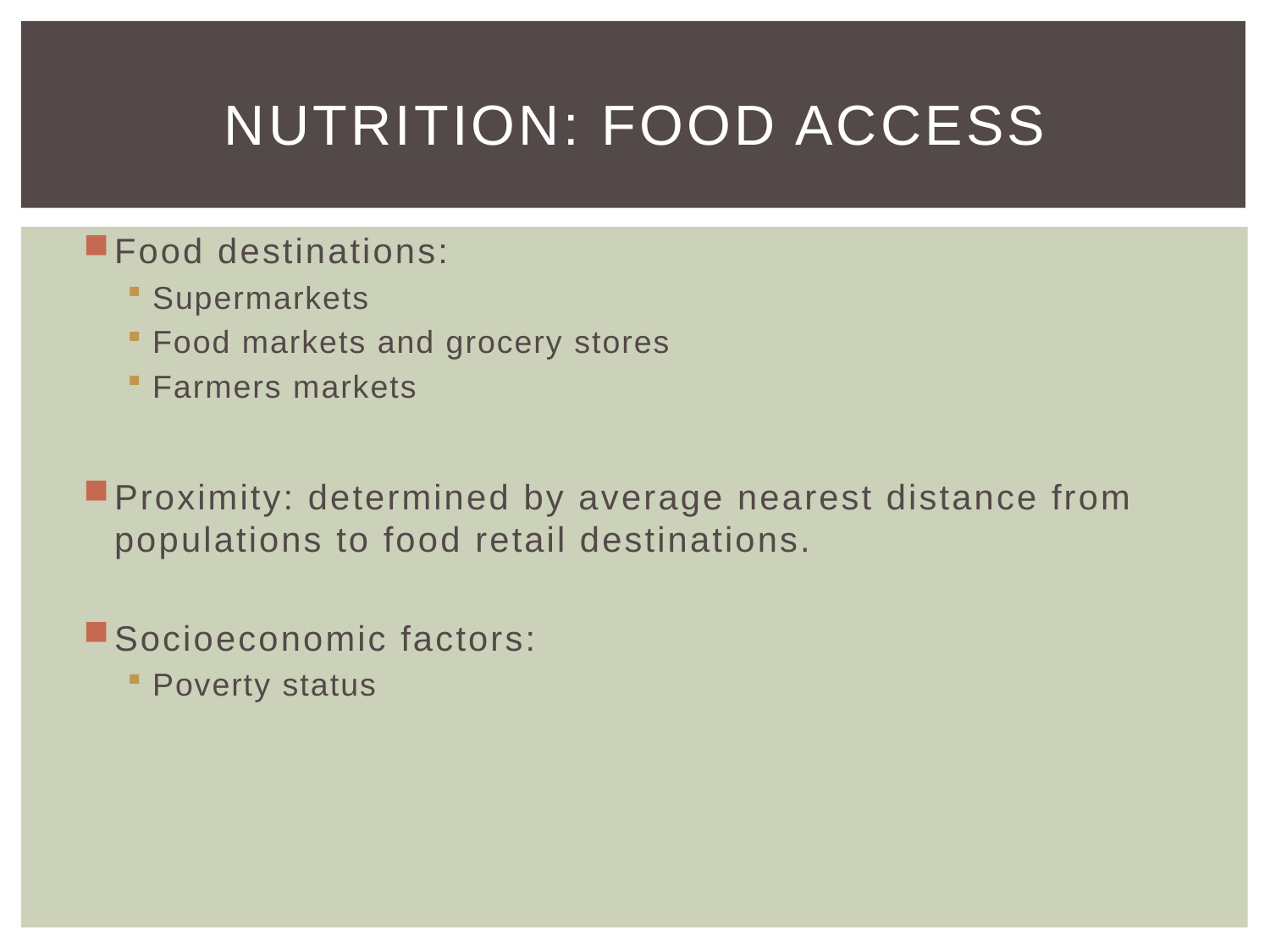

# Nutrition: Food Access
Food destinations:
Supermarkets
Food markets and grocery stores
Farmers markets

Proximity: determined by average nearest distance from populations to food retail destinations.

Socioeconomic factors:
Poverty status